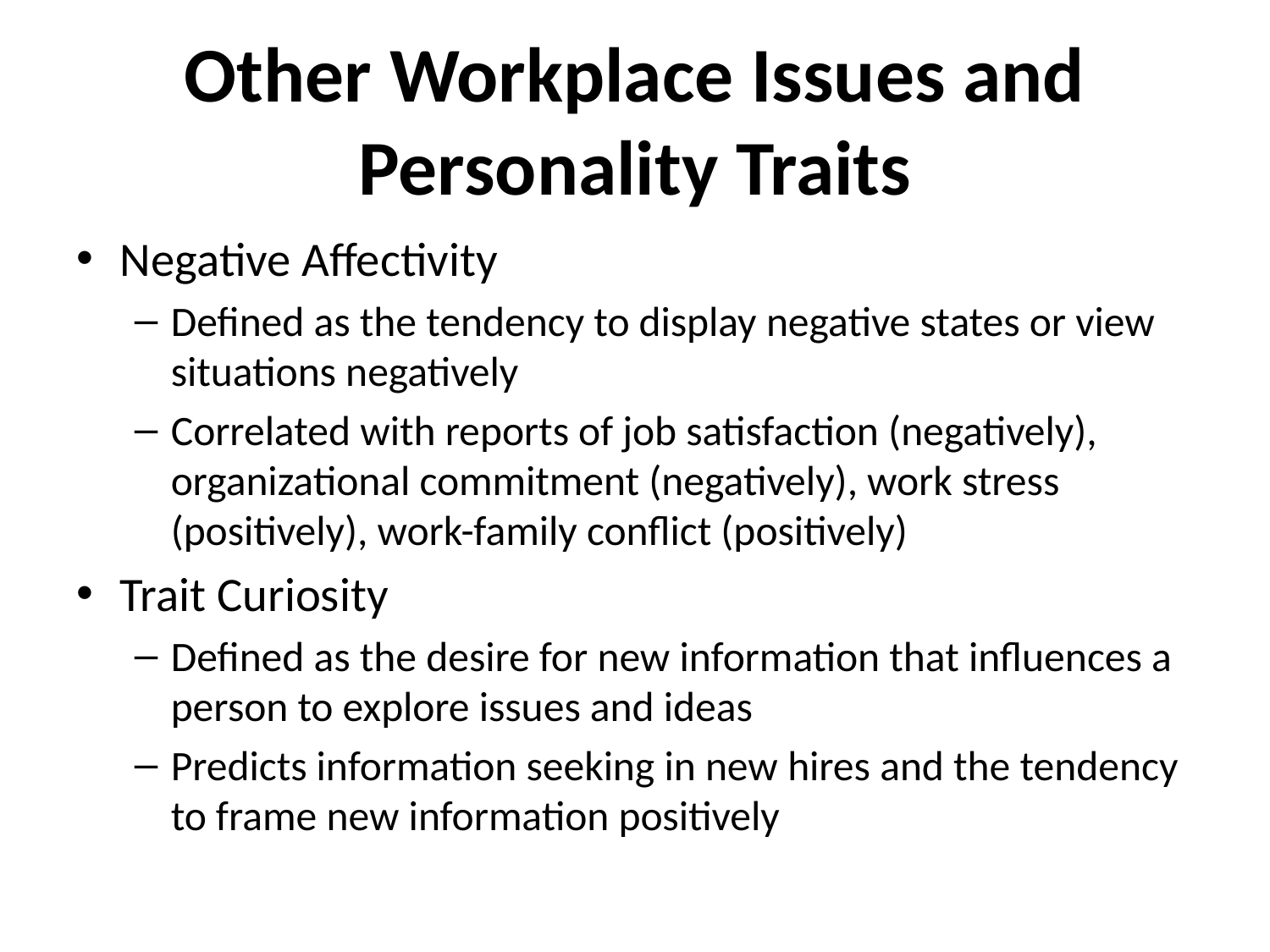

# Other Workplace Issues and Personality Traits
Negative Affectivity
Defined as the tendency to display negative states or view situations negatively
Correlated with reports of job satisfaction (negatively), organizational commitment (negatively), work stress (positively), work-family conflict (positively)
Trait Curiosity
Defined as the desire for new information that influences a person to explore issues and ideas
Predicts information seeking in new hires and the tendency to frame new information positively